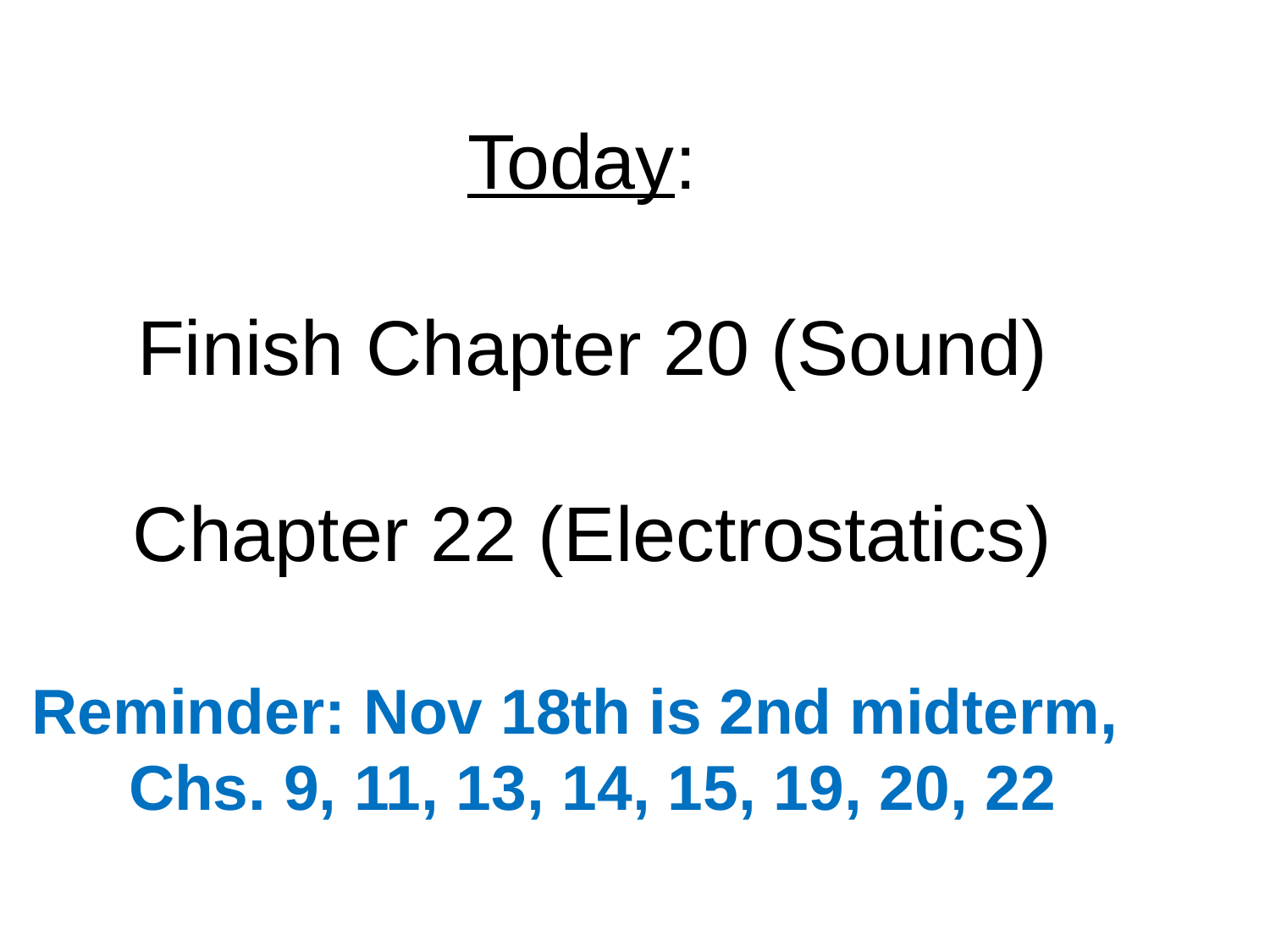

Today:

Finish Chapter 20 (Sound)

Chapter 22 (Electrostatics)

Reminder: Nov 18th is 2nd midterm,
Chs. 9, 11, 13, 14, 15, 19, 20, 22